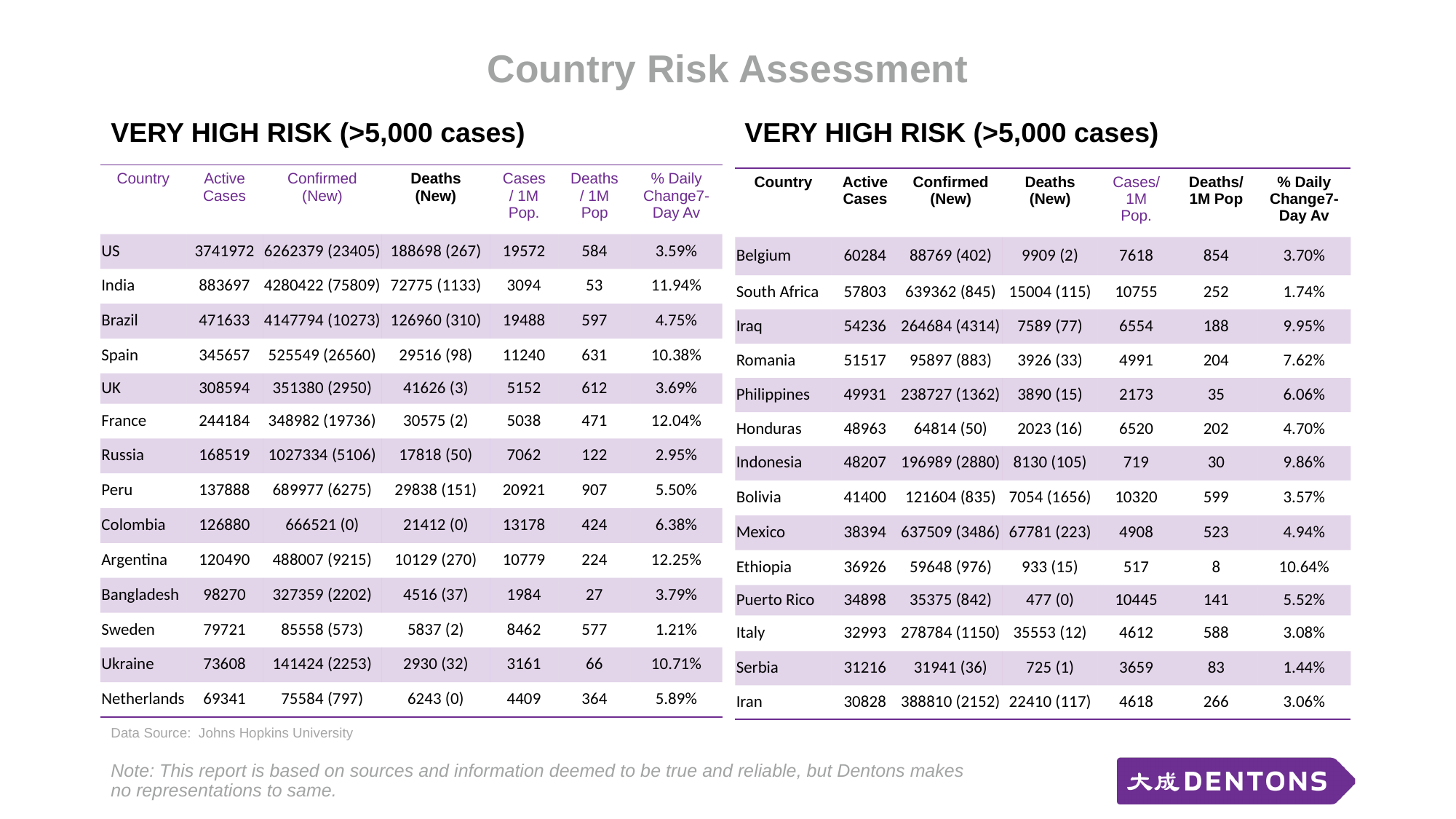

# Country Risk Assessment
VERY HIGH RISK (>5,000 cases)
VERY HIGH RISK (>5,000 cases)
| Country | Active Cases | Confirmed (New) | Deaths (New) | Cases/ 1M Pop. | Deaths/ 1M Pop | % Daily Change7-Day Av |
| --- | --- | --- | --- | --- | --- | --- |
| US | 3741972 | 6262379 (23405) | 188698 (267) | 19572 | 584 | 3.59% |
| India | 883697 | 4280422 (75809) | 72775 (1133) | 3094 | 53 | 11.94% |
| Brazil | 471633 | 4147794 (10273) | 126960 (310) | 19488 | 597 | 4.75% |
| Spain | 345657 | 525549 (26560) | 29516 (98) | 11240 | 631 | 10.38% |
| UK | 308594 | 351380 (2950) | 41626 (3) | 5152 | 612 | 3.69% |
| France | 244184 | 348982 (19736) | 30575 (2) | 5038 | 471 | 12.04% |
| Russia | 168519 | 1027334 (5106) | 17818 (50) | 7062 | 122 | 2.95% |
| Peru | 137888 | 689977 (6275) | 29838 (151) | 20921 | 907 | 5.50% |
| Colombia | 126880 | 666521 (0) | 21412 (0) | 13178 | 424 | 6.38% |
| Argentina | 120490 | 488007 (9215) | 10129 (270) | 10779 | 224 | 12.25% |
| Bangladesh | 98270 | 327359 (2202) | 4516 (37) | 1984 | 27 | 3.79% |
| Sweden | 79721 | 85558 (573) | 5837 (2) | 8462 | 577 | 1.21% |
| Ukraine | 73608 | 141424 (2253) | 2930 (32) | 3161 | 66 | 10.71% |
| Netherlands | 69341 | 75584 (797) | 6243 (0) | 4409 | 364 | 5.89% |
| Country | Active Cases | Confirmed (New) | Deaths (New) | Cases/ 1M Pop. | Deaths/ 1M Pop | % Daily Change7-Day Av |
| --- | --- | --- | --- | --- | --- | --- |
| Belgium | 60284 | 88769 (402) | 9909 (2) | 7618 | 854 | 3.70% |
| South Africa | 57803 | 639362 (845) | 15004 (115) | 10755 | 252 | 1.74% |
| Iraq | 54236 | 264684 (4314) | 7589 (77) | 6554 | 188 | 9.95% |
| Romania | 51517 | 95897 (883) | 3926 (33) | 4991 | 204 | 7.62% |
| Philippines | 49931 | 238727 (1362) | 3890 (15) | 2173 | 35 | 6.06% |
| Honduras | 48963 | 64814 (50) | 2023 (16) | 6520 | 202 | 4.70% |
| Indonesia | 48207 | 196989 (2880) | 8130 (105) | 719 | 30 | 9.86% |
| Bolivia | 41400 | 121604 (835) | 7054 (1656) | 10320 | 599 | 3.57% |
| Mexico | 38394 | 637509 (3486) | 67781 (223) | 4908 | 523 | 4.94% |
| Ethiopia | 36926 | 59648 (976) | 933 (15) | 517 | 8 | 10.64% |
| Puerto Rico | 34898 | 35375 (842) | 477 (0) | 10445 | 141 | 5.52% |
| Italy | 32993 | 278784 (1150) | 35553 (12) | 4612 | 588 | 3.08% |
| Serbia | 31216 | 31941 (36) | 725 (1) | 3659 | 83 | 1.44% |
| Iran | 30828 | 388810 (2152) | 22410 (117) | 4618 | 266 | 3.06% |
Data Source:  Johns Hopkins University
Note: This report is based on sources and information deemed to be true and reliable, but Dentons makes no representations to same.